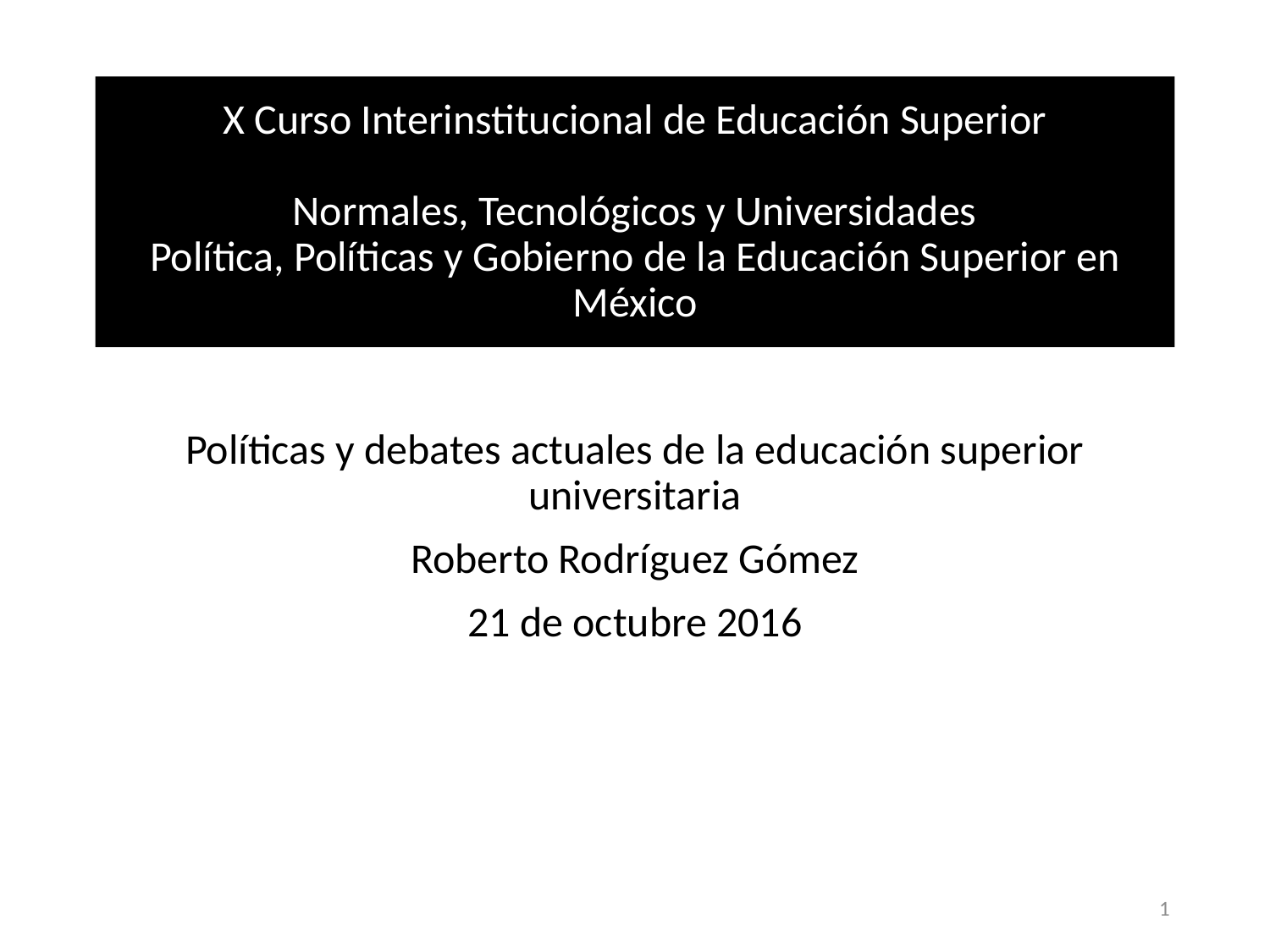

# X Curso Interinstitucional de Educación Superior Normales, Tecnológicos y Universidades Política, Políticas y Gobierno de la Educación Superior en México
Políticas y debates actuales de la educación superior universitaria
Roberto Rodríguez Gómez
21 de octubre 2016
1